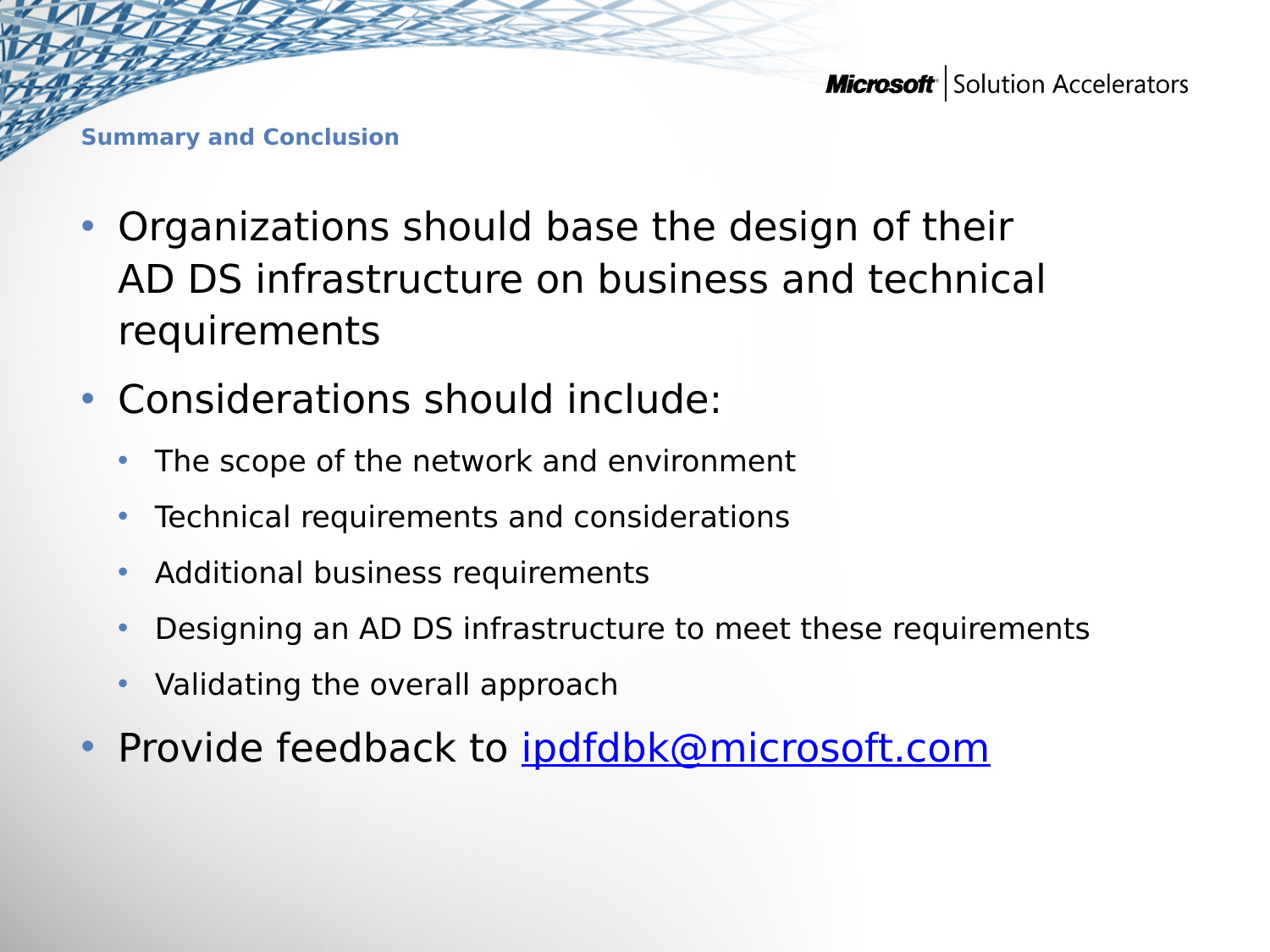

# Summary and Conclusion
Organizations should base the design of their
AD DS infrastructure on business and technical requirements
Considerations should include:
The scope of the network and environment
Technical requirements and considerations
Additional business requirements
Designing an AD DS infrastructure to meet these requirements
Validating the overall approach
Provide feedback to ipdfdbk@microsoft.com